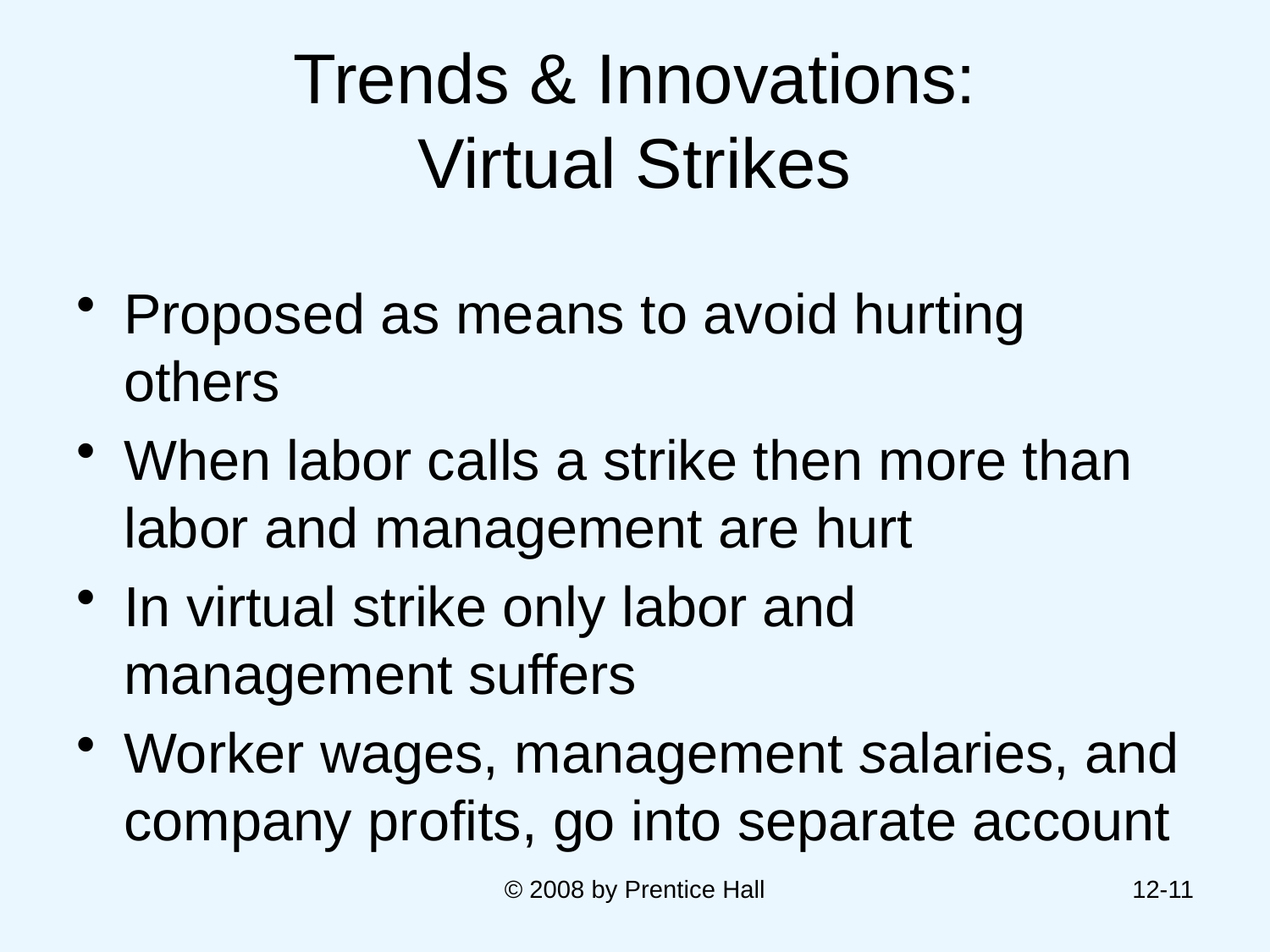

# Trends & Innovations: Virtual Strikes
Proposed as means to avoid hurting others
When labor calls a strike then more than labor and management are hurt
In virtual strike only labor and management suffers
Worker wages, management salaries, and company profits, go into separate account
© 2008 by Prentice Hall
12-11